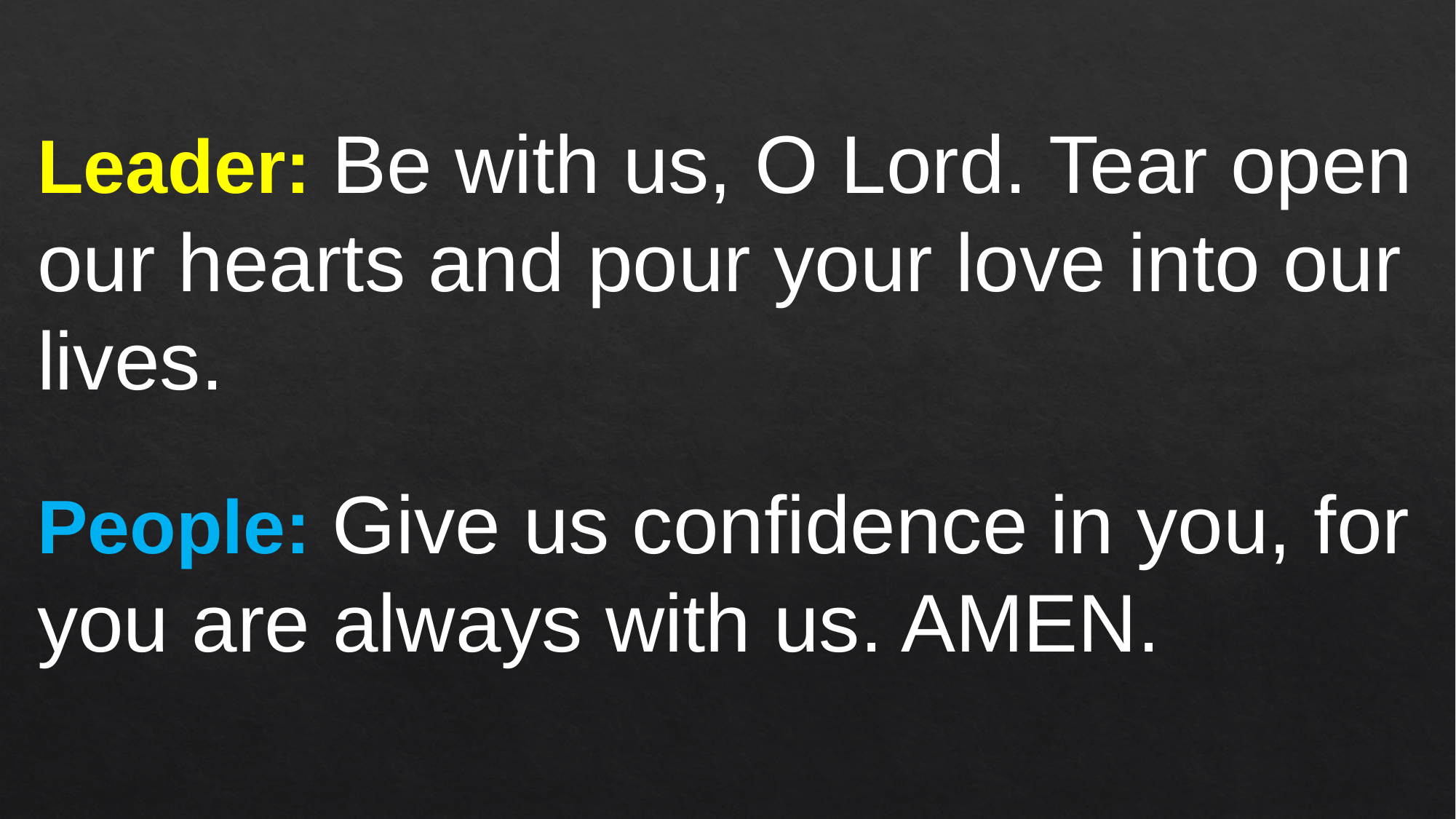

Leader: Be with us, O Lord. Tear open our hearts and pour your love into our
lives.

People: Give us confidence in you, for you are always with us. AMEN.